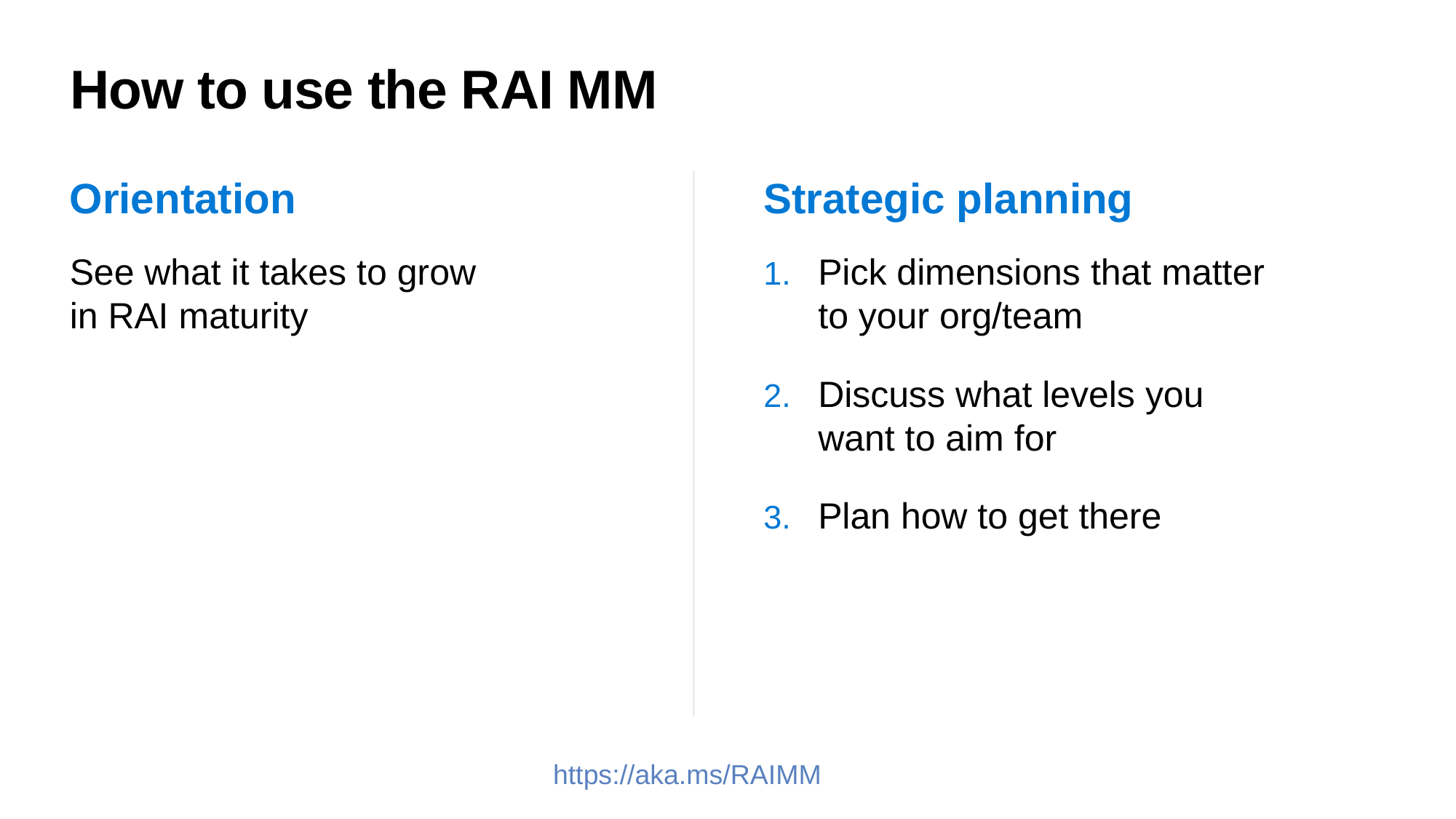

# How to use the RAI MM
Orientation
Strategic planning
See what it takes to grow in RAI maturity
Pick dimensions that matter to your org/team
Discuss what levels you want to aim for
Plan how to get there
https://aka.ms/RAIMM